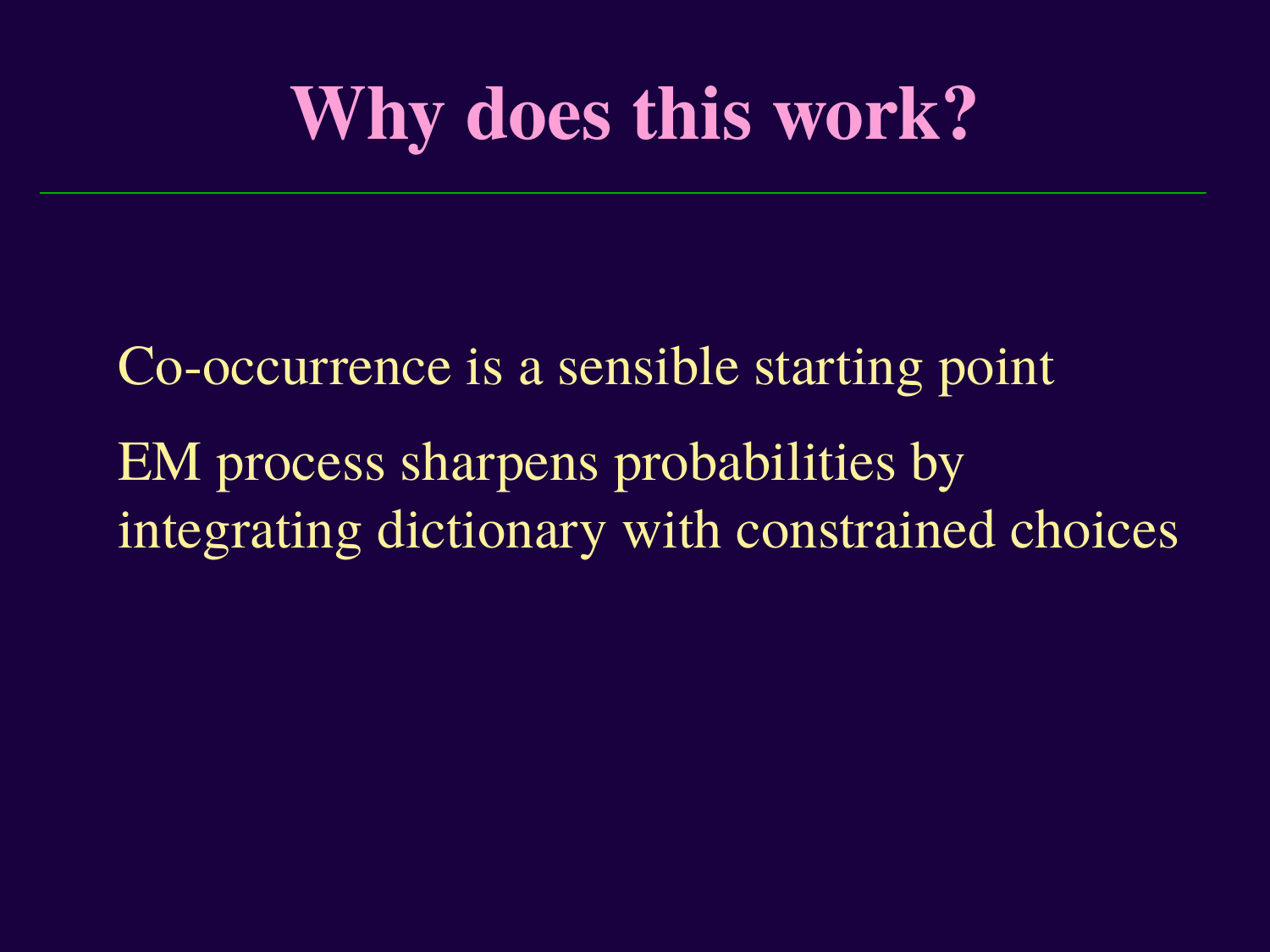

Why does this work?

Co-occurrence is a sensible starting point
EM process sharpens probabilities by      integrating dictionary with constrained choices